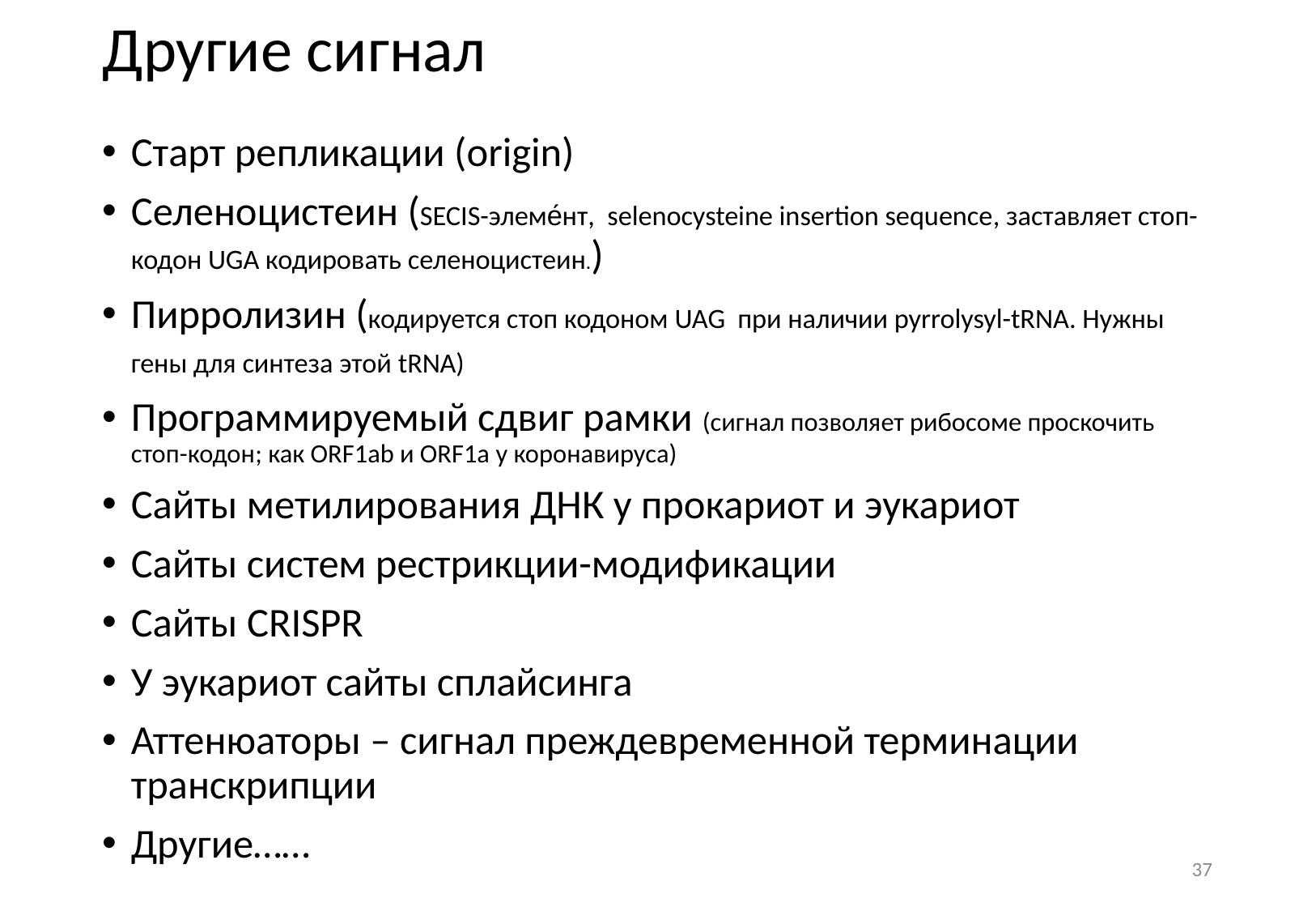

# Другие сигнал
Старт репликации (origin)
Cеленоцистеин (SECIS-элеме́нт,  selenocysteine insertion sequence, заставляет стоп-кодон UGA кодировать селеноцистеин.)
Пирролизин (кодируется стоп кодоном UAG  при наличии pyrrolysyl-tRNA. Нужны гены для синтеза этой tRNA)
Программируемый сдвиг рамки (сигнал позволяет рибосоме проскочить стоп-кодон; как ORF1ab и ORF1a у коронавируса)
Сайты метилирования ДНК у прокариот и эукариот
Сайты систем рестрикции-модификации
Сайты CRISPR
У эукариот сайты сплайсинга
Аттенюаторы – сигнал преждевременной терминации транскрипции
Другие……
37